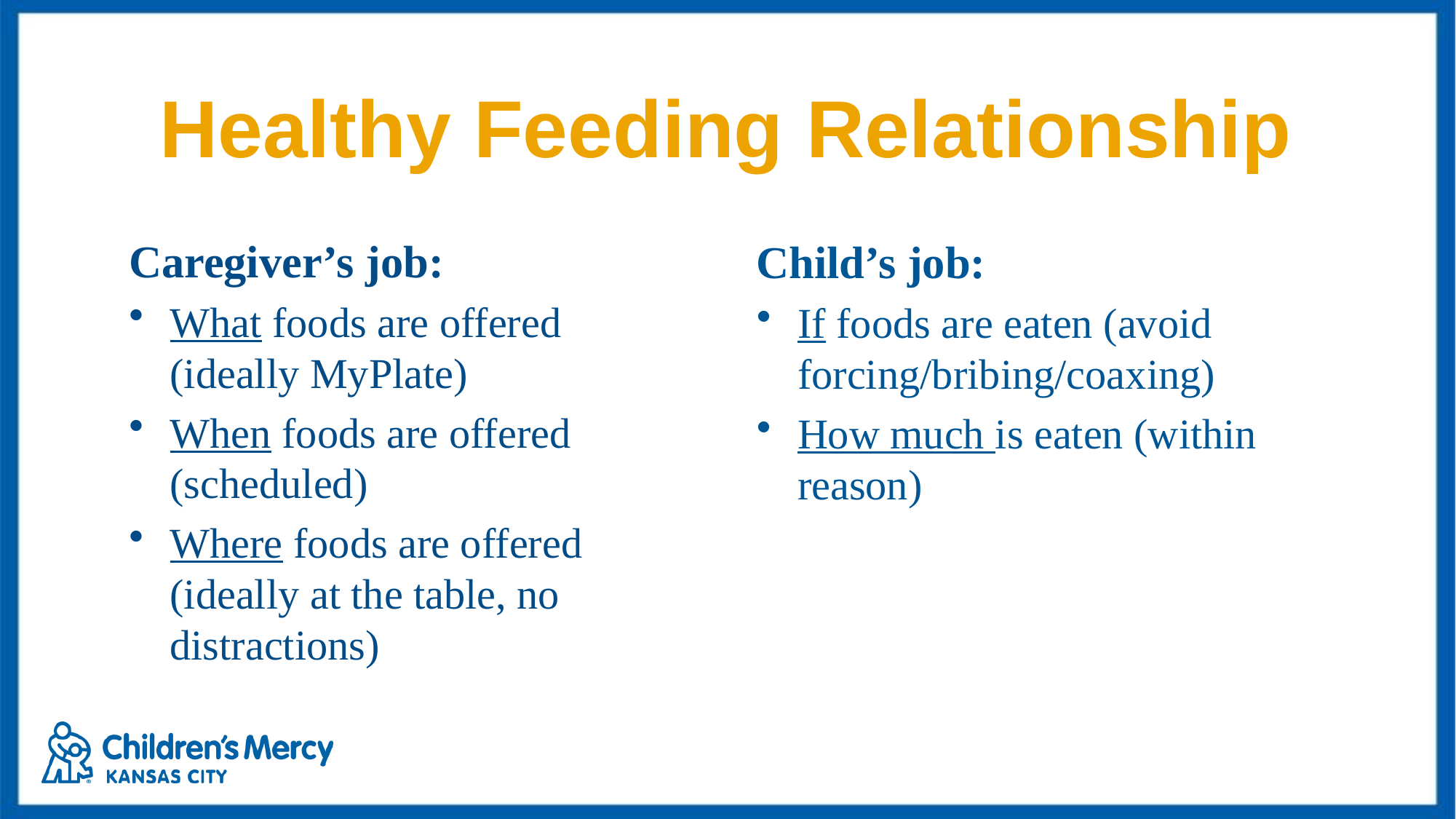

# Healthy Feeding Relationship
Caregiver’s job:
What foods are offered (ideally MyPlate)
When foods are offered (scheduled)
Where foods are offered (ideally at the table, no distractions)

Child’s job:
If foods are eaten (avoid forcing/bribing/coaxing)
How much is eaten (within reason)